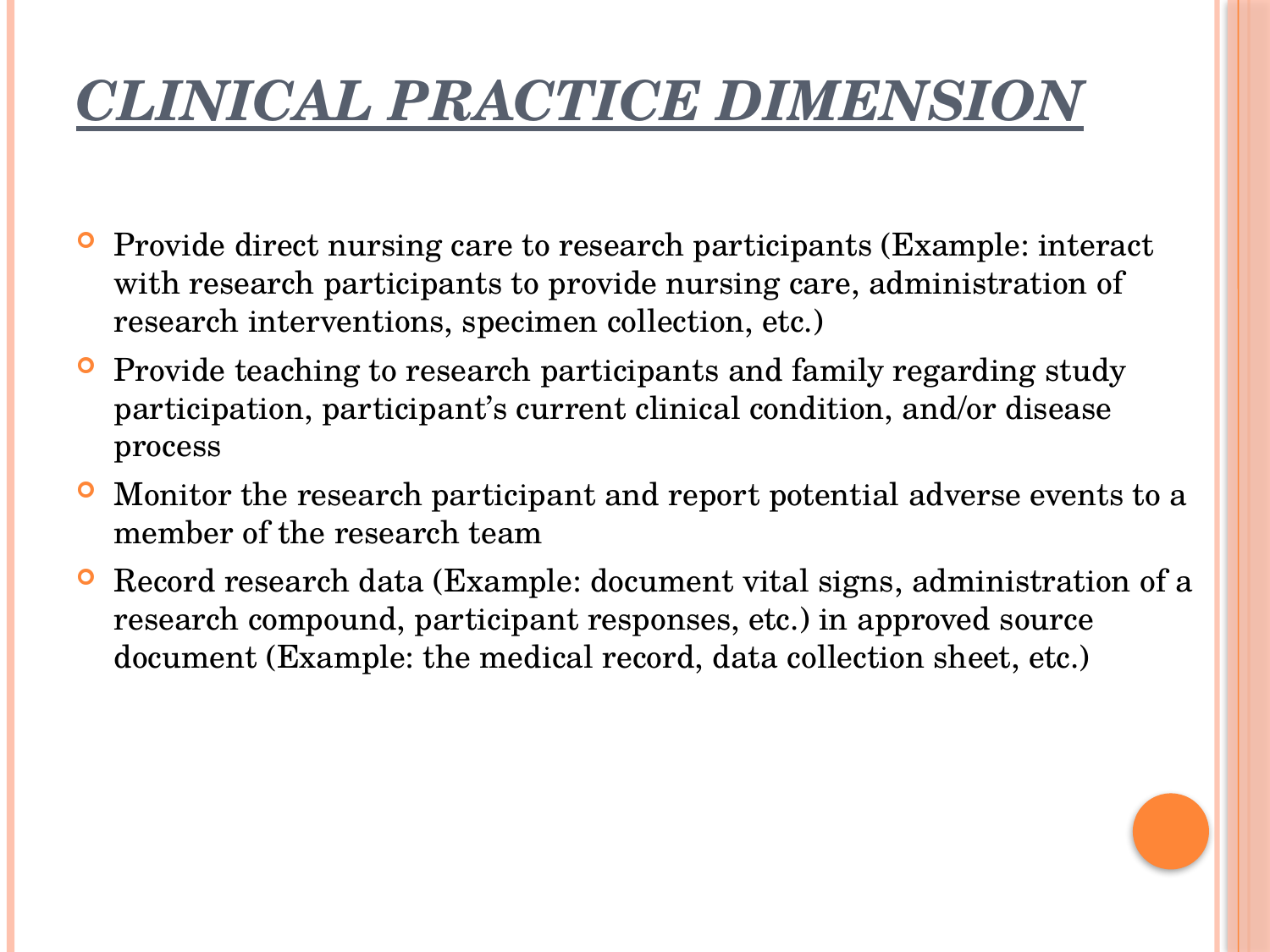

# CLINICAL PRACTICE DIMENSION

Provide direct nursing care to research participants (Example: interact with research participants to provide nursing care, administration of research interventions, specimen collection, etc.)
Provide teaching to research participants and family regarding study participation, participant’s current clinical condition, and/or disease process
Monitor the research participant and report potential adverse events to a member of the research team
Record research data (Example: document vital signs, administration of a research compound, participant responses, etc.) in approved source document (Example: the medical record, data collection sheet, etc.)